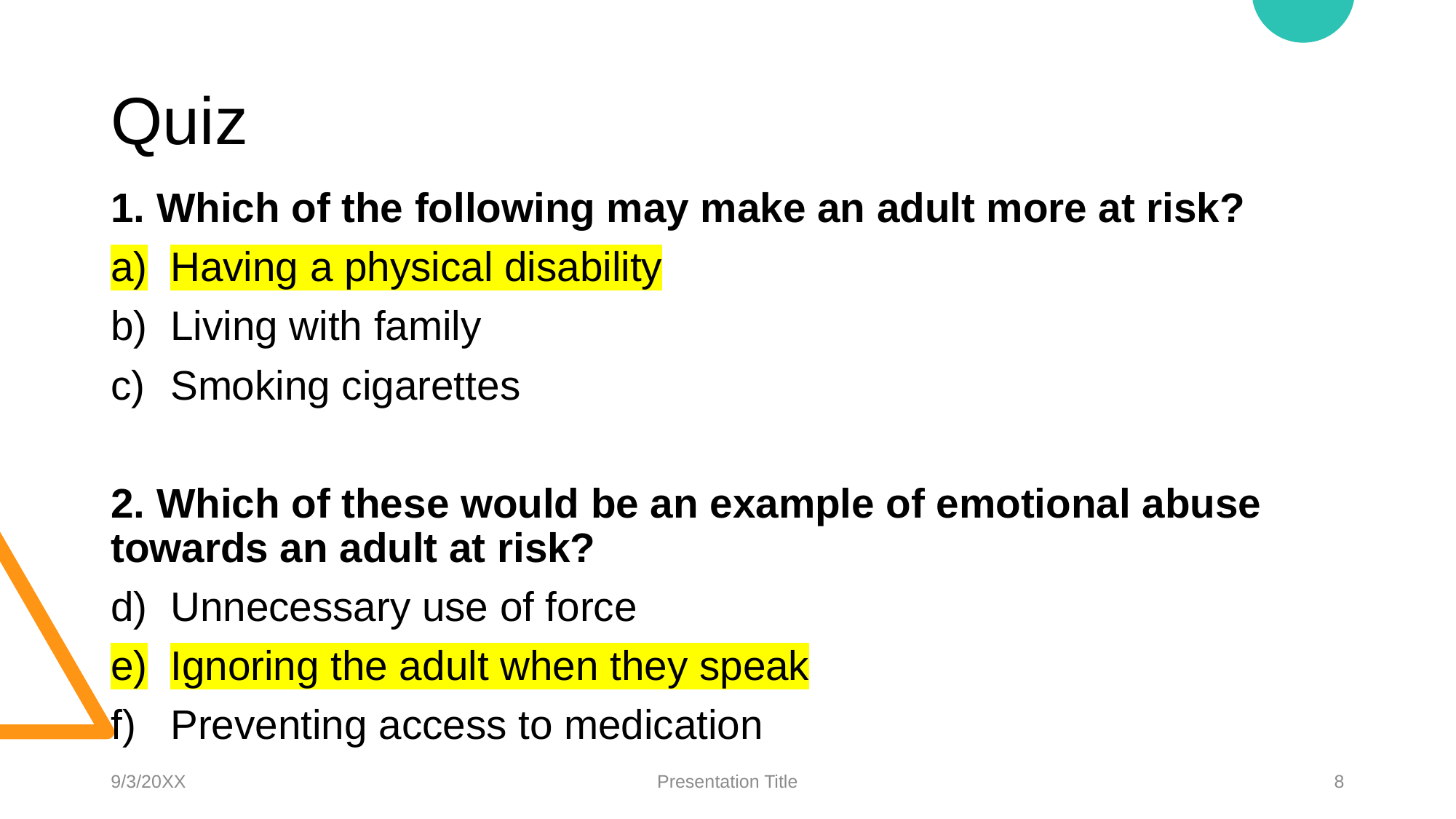

# Quiz
1. Which of the following may make an adult more at risk?
Having a physical disability
Living with family
Smoking cigarettes

2. Which of these would be an example of emotional abuse towards an adult at risk?
Unnecessary use of force
Ignoring the adult when they speak
Preventing access to medication

9/3/20XX
Presentation Title
8